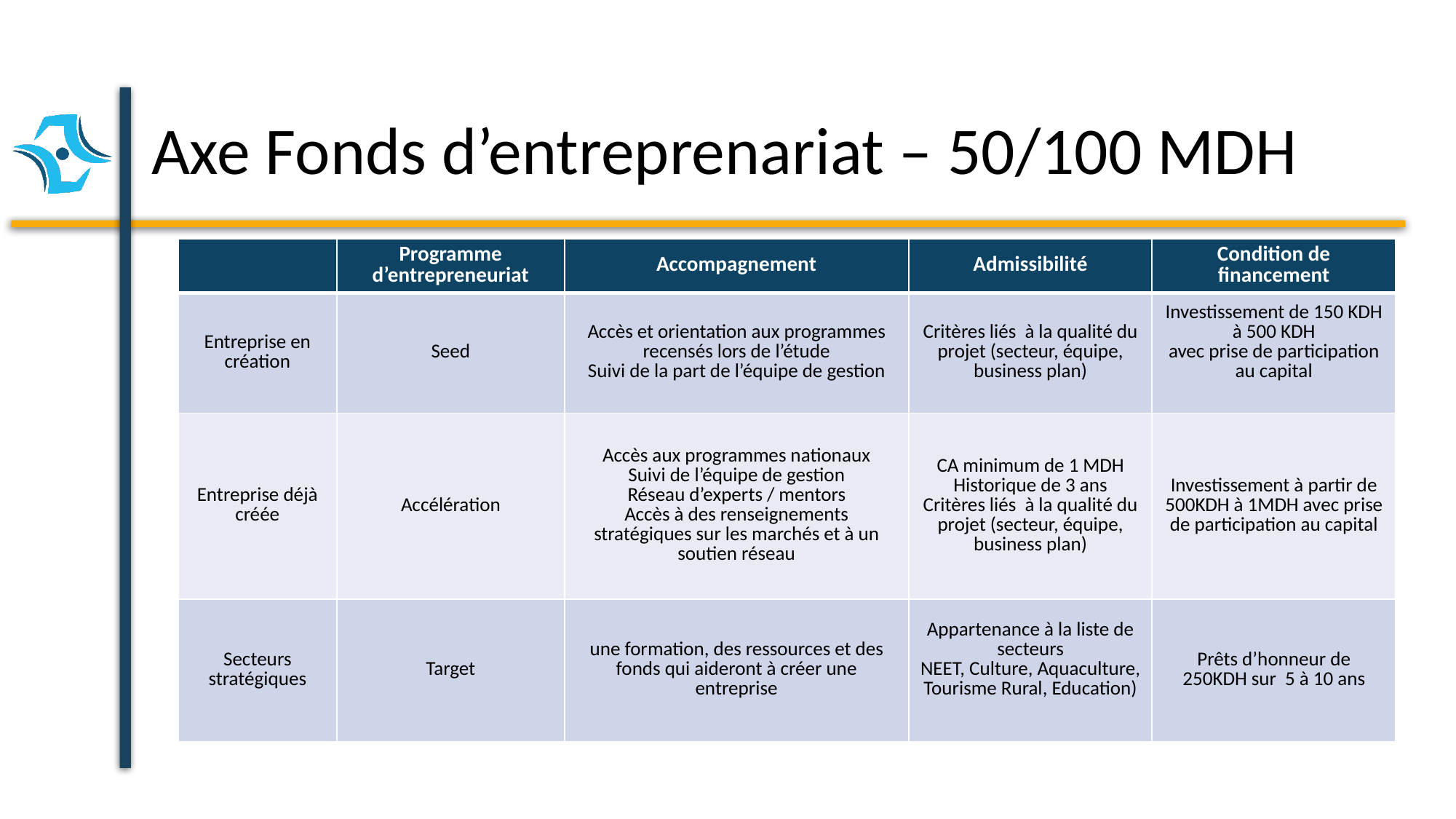

# Axe Fonds d’entreprenariat – 50/100 MDH
|  | Programme d’entrepreneuriat | Accompagnement | Admissibilité | Condition de financement |
| --- | --- | --- | --- | --- |
| Entreprise en création | Seed | Accès et orientation aux programmes recensés lors de l’étude Suivi de la part de l’équipe de gestion | Critères liés à la qualité du projet (secteur, équipe, business plan) | Investissement de 150 KDH à 500 KDH avec prise de participation au capital |
| Entreprise déjà créée | Accélération | Accès aux programmes nationaux Suivi de l’équipe de gestion Réseau d’experts / mentors Accès à des renseignements stratégiques sur les marchés et à un soutien réseau | CA minimum de 1 MDH Historique de 3 ans Critères liés à la qualité du projet (secteur, équipe, business plan) | Investissement à partir de 500KDH à 1MDH avec prise de participation au capital |
| Secteurs stratégiques | Target | une formation, des ressources et des fonds qui aideront à créer une entreprise | Appartenance à la liste de secteurs NEET, Culture, Aquaculture, Tourisme Rural, Education) | Prêts d’honneur de 250KDH sur 5 à 10 ans |